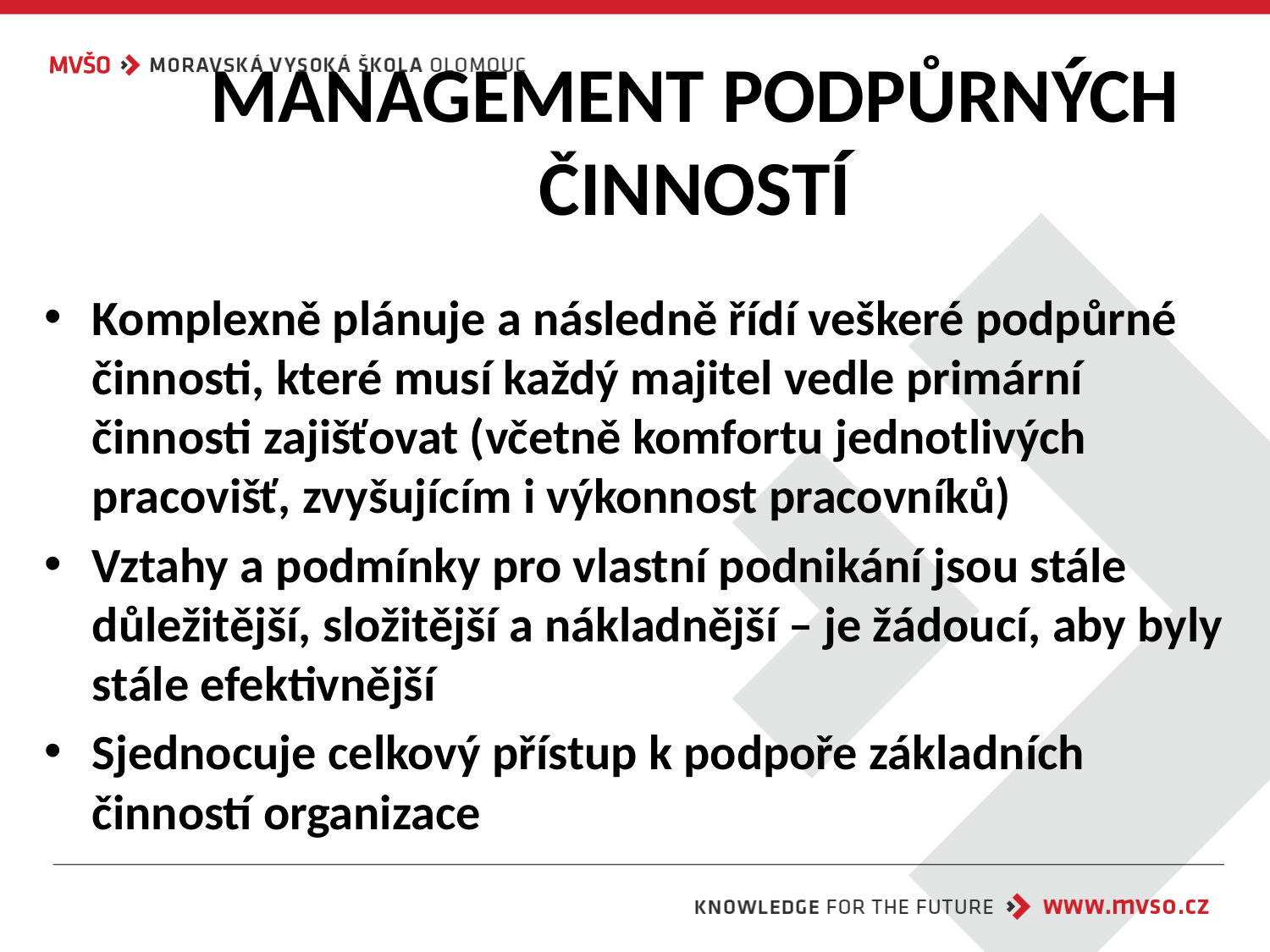

# MANAGEMENT PODPŮRNÝCH ČINNOSTÍ
Komplexně plánuje a následně řídí veškeré podpůrné činnosti, které musí každý majitel vedle primární činnosti zajišťovat (včetně komfortu jednotlivých pracovišť, zvyšujícím i výkonnost pracovníků)
Vztahy a podmínky pro vlastní podnikání jsou stále důležitější, složitější a nákladnější – je žádoucí, aby byly stále efektivnější
Sjednocuje celkový přístup k podpoře základních činností organizace